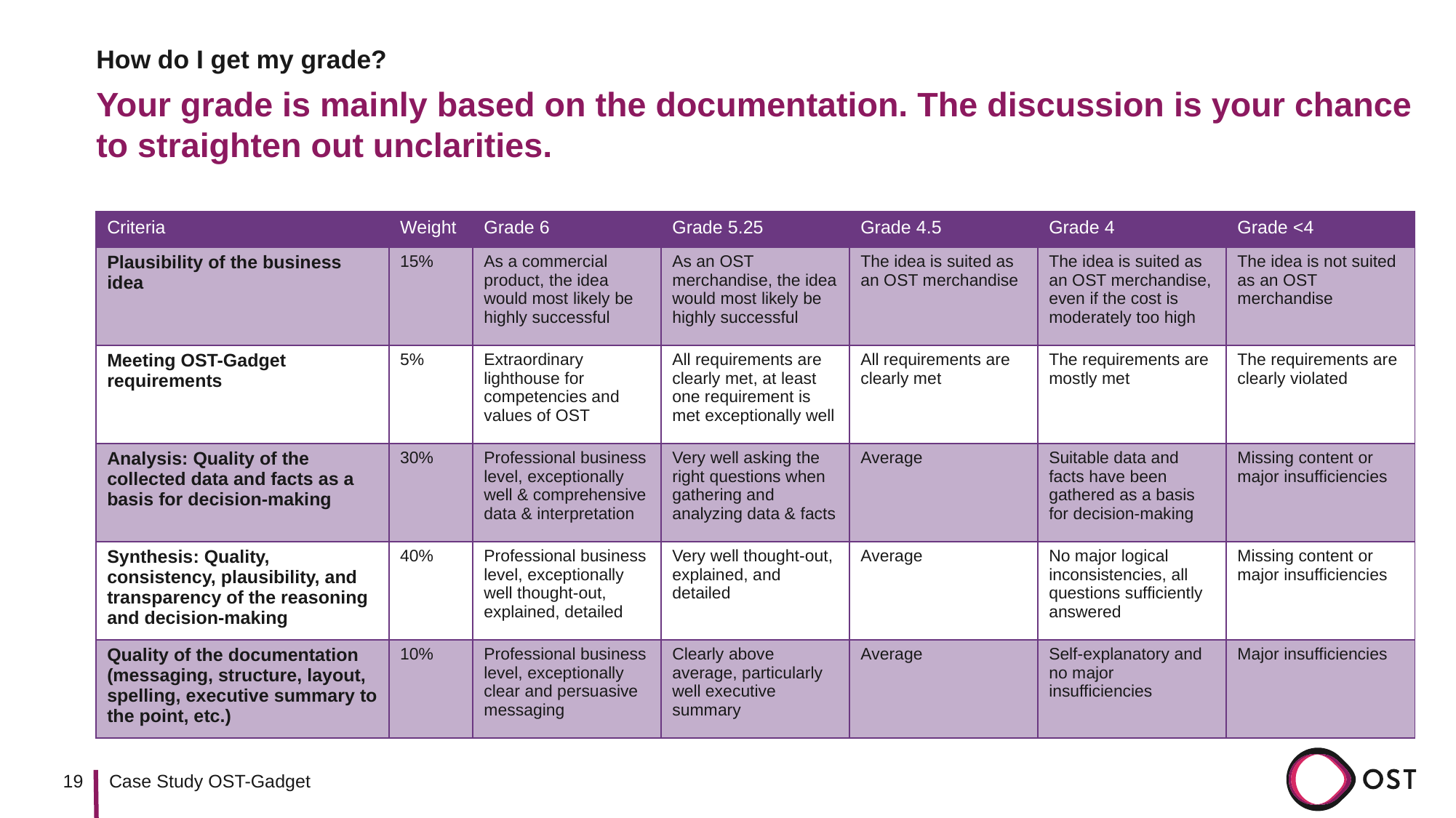

How do I get my grade?
# Your grade is mainly based on the documentation. The discussion is your chance to straighten out unclarities.
| Criteria | Weight | Grade 6 | Grade 5.25 | Grade 4.5 | Grade 4 | Grade <4 |
| --- | --- | --- | --- | --- | --- | --- |
| Plausibility of the business idea | 15% | As a commercial product, the idea would most likely be highly successful | As an OST merchandise, the idea would most likely be highly successful | The idea is suited as an OST merchandise | The idea is suited as an OST merchandise, even if the cost is moderately too high | The idea is not suited as an OST merchandise |
| Meeting OST-Gadget requirements | 5% | Extraordinary lighthouse for competencies and values of OST | All requirements are clearly met, at least one requirement is met exceptionally well | All requirements are clearly met | The requirements are mostly met | The requirements are clearly violated |
| Analysis: Quality of the collected data and facts as a basis for decision-making | 30% | Professional business level, exceptionally well & comprehensive data & interpretation | Very well asking the right questions when gathering and analyzing data & facts | Average | Suitable data and facts have been gathered as a basis for decision-making | Missing content or major insufficiencies |
| Synthesis: Quality, consistency, plausibility, and transparency of the reasoning and decision-making | 40% | Professional business level, exceptionally well thought-out, explained, detailed | Very well thought-out, explained, and detailed | Average | No major logical inconsistencies, all questions sufficiently answered | Missing content or major insufficiencies |
| Quality of the documentation (messaging, structure, layout, spelling, executive summary to the point, etc.) | 10% | Professional business level, exceptionally clear and persuasive messaging | Clearly above average, particularly well executive summary | Average | Self-explanatory and no major insufficiencies | Major insufficiencies |
19
Case Study OST-Gadget